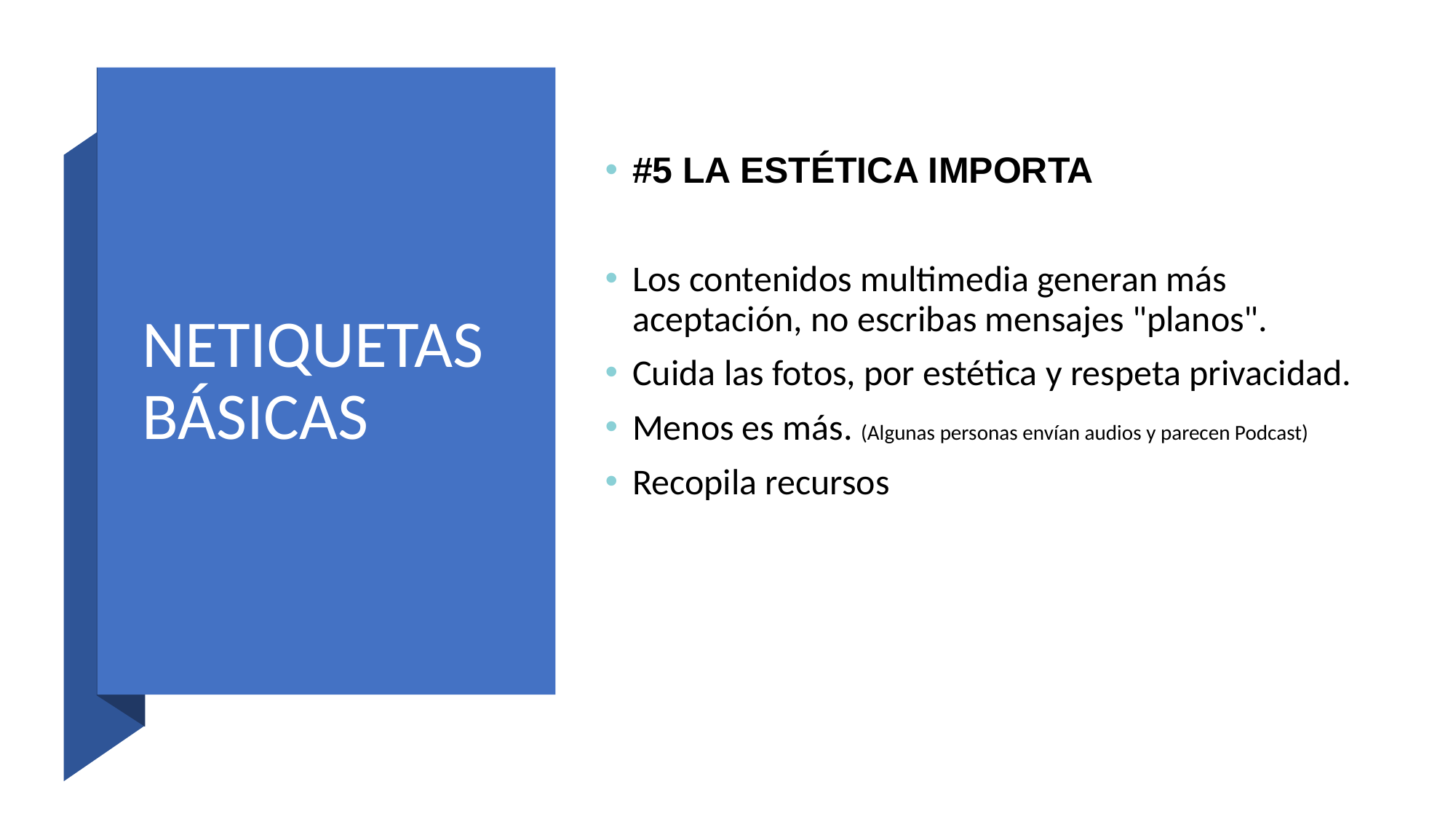

# NETIQUETAS BÁSICAS
#5 LA ESTÉTICA IMPORTA

Los contenidos multimedia generan más aceptación, no escribas mensajes "planos".
Cuida las fotos, por estética y respeta privacidad.
Menos es más. (Algunas personas envían audios y parecen Podcast)
Recopila recursos